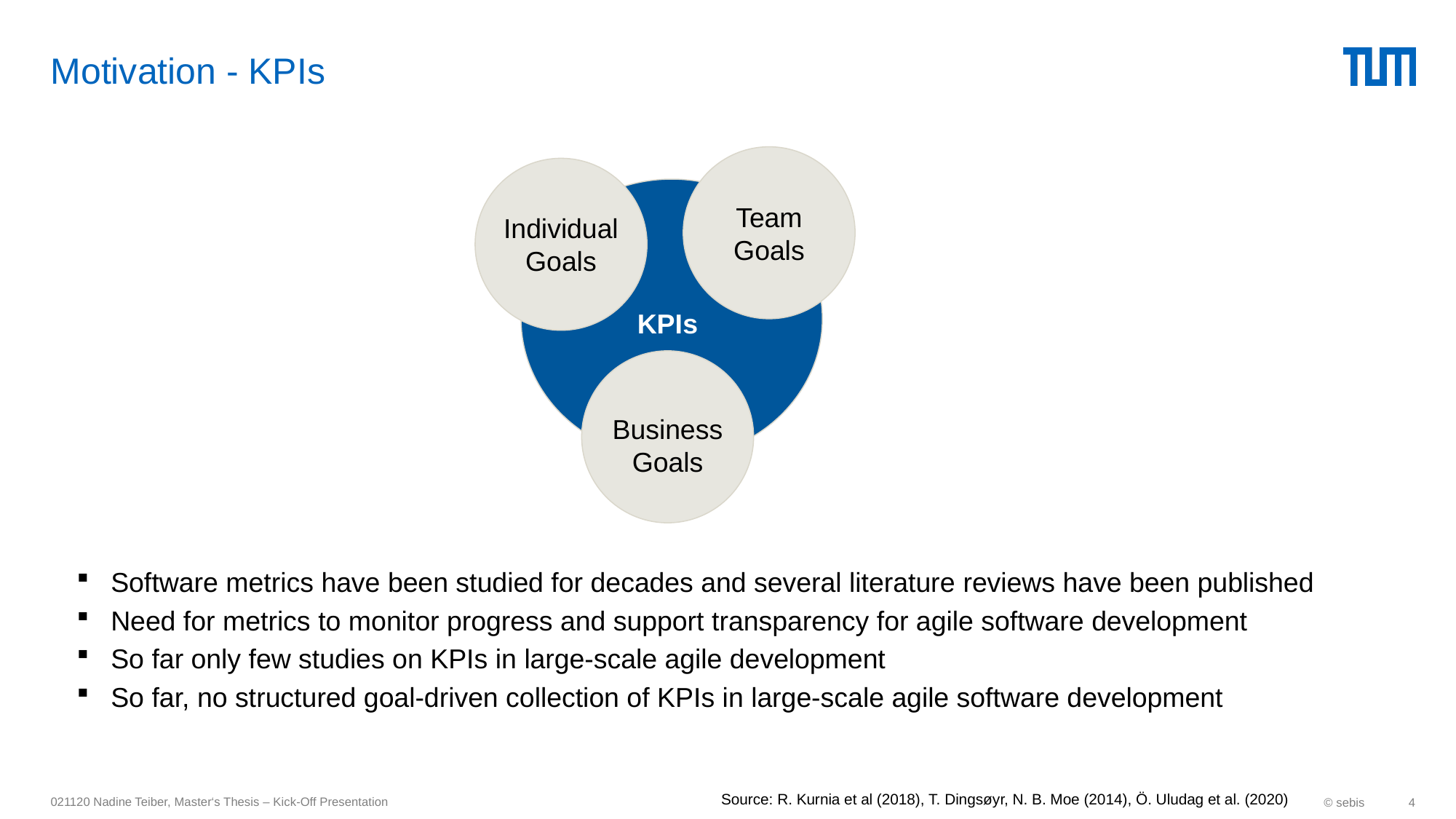

# Motivation - KPIs

Individual Goals

Team Goals
KPIs

Business Goals
Software metrics have been studied for decades and several literature reviews have been published
Need for metrics to monitor progress and support transparency for agile software development
So far only few studies on KPIs in large-scale agile development
So far, no structured goal-driven collection of KPIs in large-scale agile software development

021120 Nadine Teiber, Master‘s Thesis – Kick-Off Presentation
Source: R. Kurnia et al (2018), T. Dingsøyr, N. B. Moe (2014), Ö. Uludag et al. (2020)
© sebis
4